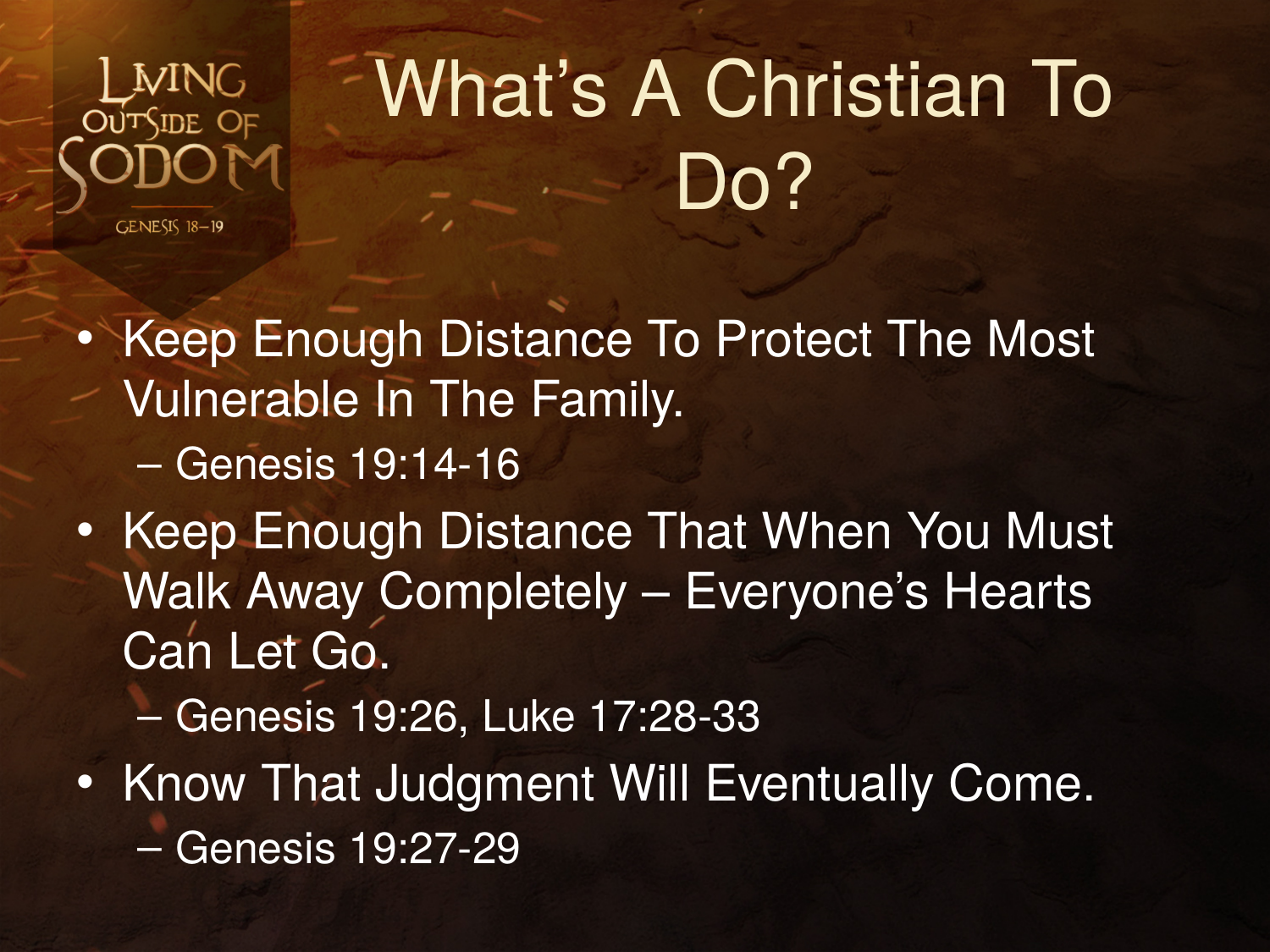

# What’s A Christian To Do?
Keep Enough Distance To Protect The Most Vulnerable In The Family.
Genesis 19:14-16
Keep Enough Distance That When You Must Walk Away Completely – Everyone’s Hearts Can Let Go.
Genesis 19:26, Luke 17:28-33
Know That Judgment Will Eventually Come.
Genesis 19:27-29